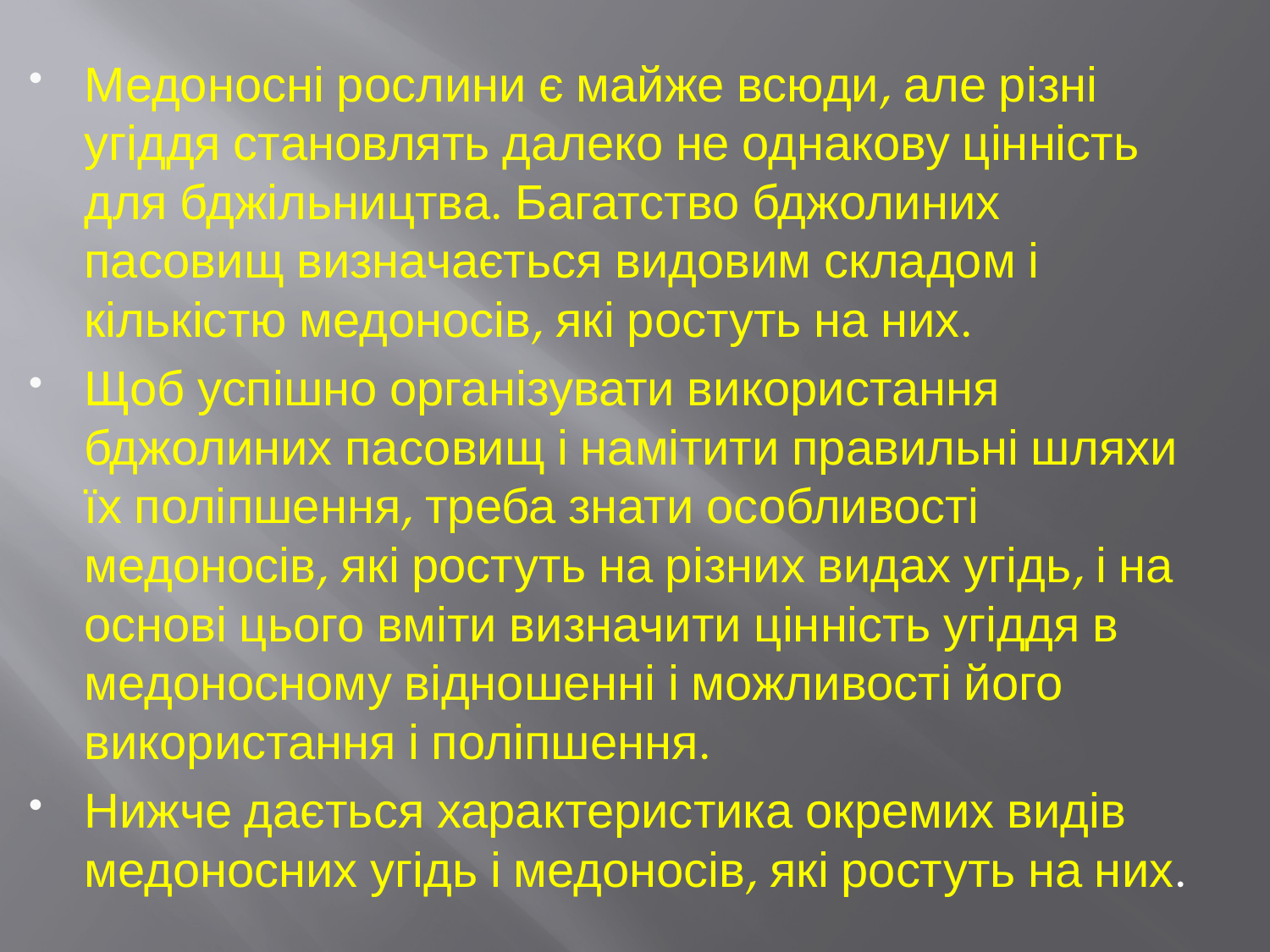

Медоносні рослини є майже всюди, але різні угіддя становлять далеко не однакову цінність для бджільництва. Багатство бджолиних пасовищ визначається видовим складом і кількістю медоносів, які ростуть на них.
Щоб успішно організувати використання бджолиних пасовищ і намітити правильні шляхи їх поліпшення, треба знати особливості медоносів, які ростуть на різних видах угідь, і на основі цього вміти визначити цінність угіддя в медоносному відношенні і можливості його використання і поліпшення.
Нижче дається характеристика окремих видів медоносних угідь і медоносів, які ростуть на них.